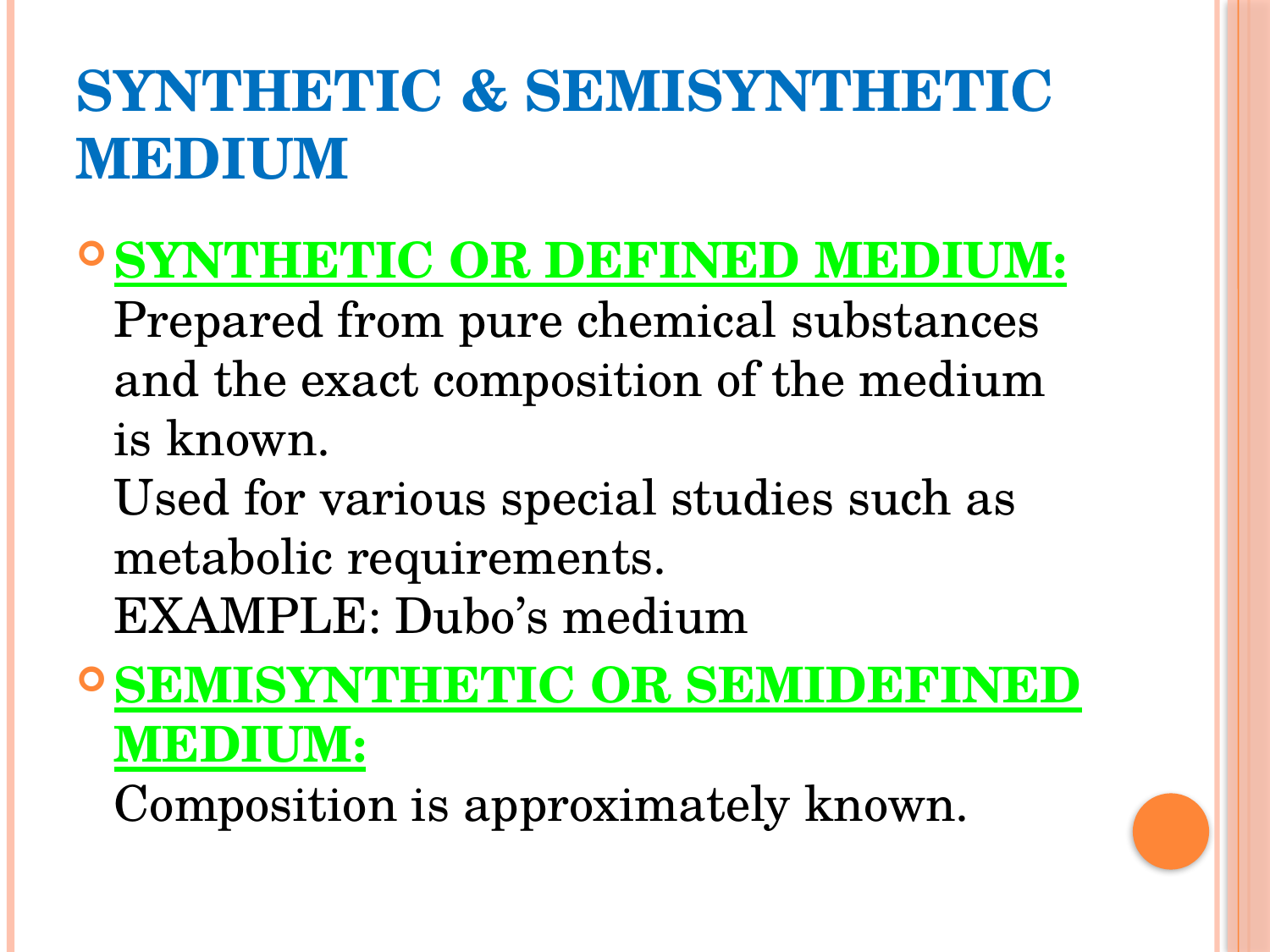

# SYNTHETIC & SEMISYNTHETIC MEDIUM
SYNTHETIC OR DEFINED MEDIUM:
Prepared from pure chemical substances and the exact composition of the medium is known.
Used for various special studies such as metabolic requirements.
EXAMPLE: Dubo’s medium
SEMISYNTHETIC OR SEMIDEFINED MEDIUM:
Composition is approximately known.